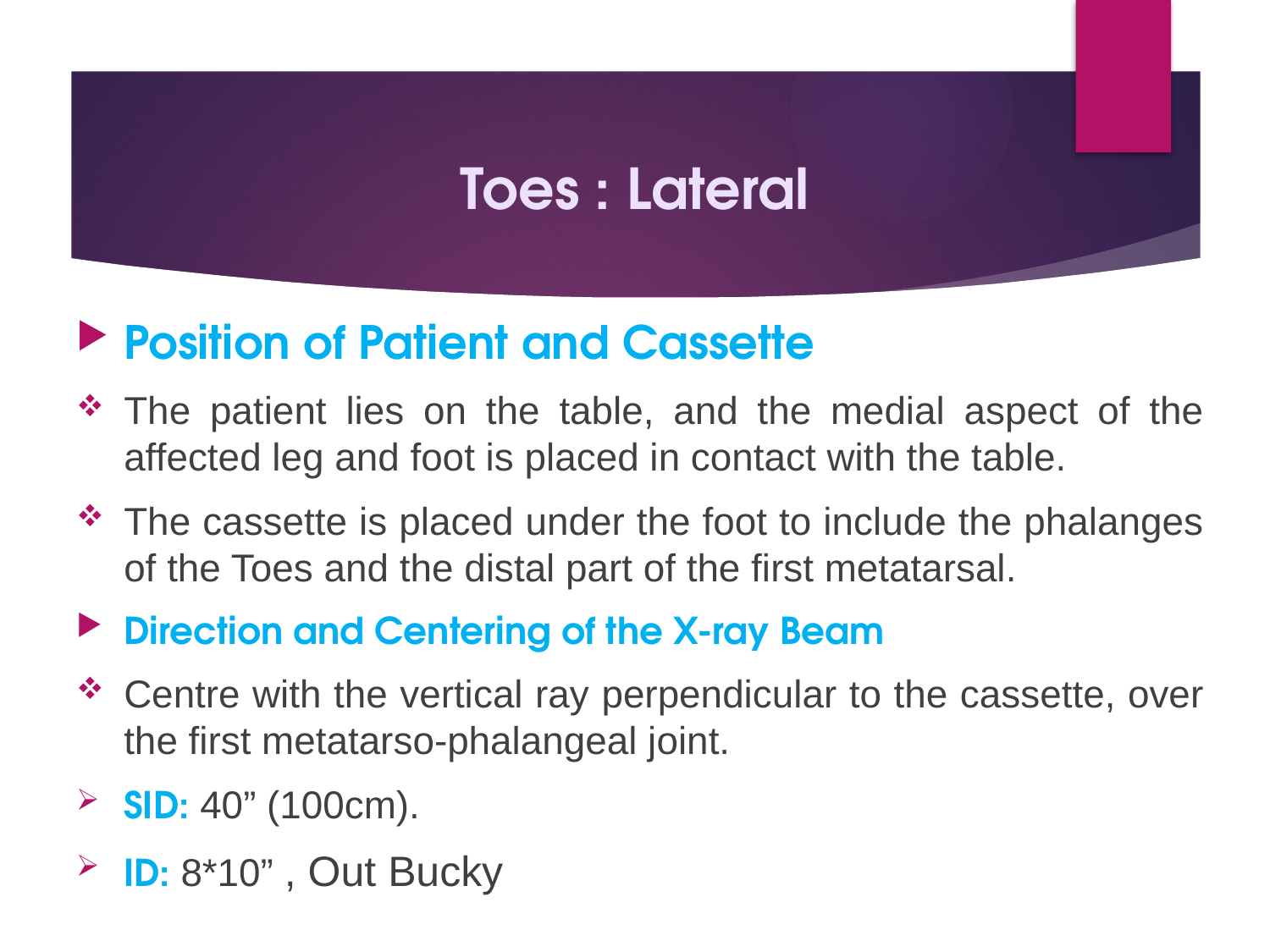

# Toes : Lateral
Position of Patient and Cassette
The patient lies on the table, and the medial aspect of the affected leg and foot is placed in contact with the table.
The cassette is placed under the foot to include the phalanges of the Toes and the distal part of the first metatarsal.
Direction and Centering of the X-ray Beam
Centre with the vertical ray perpendicular to the cassette, over the first metatarso-phalangeal joint.
SID: 40” (100cm).
ID: 8*10” , Out Bucky